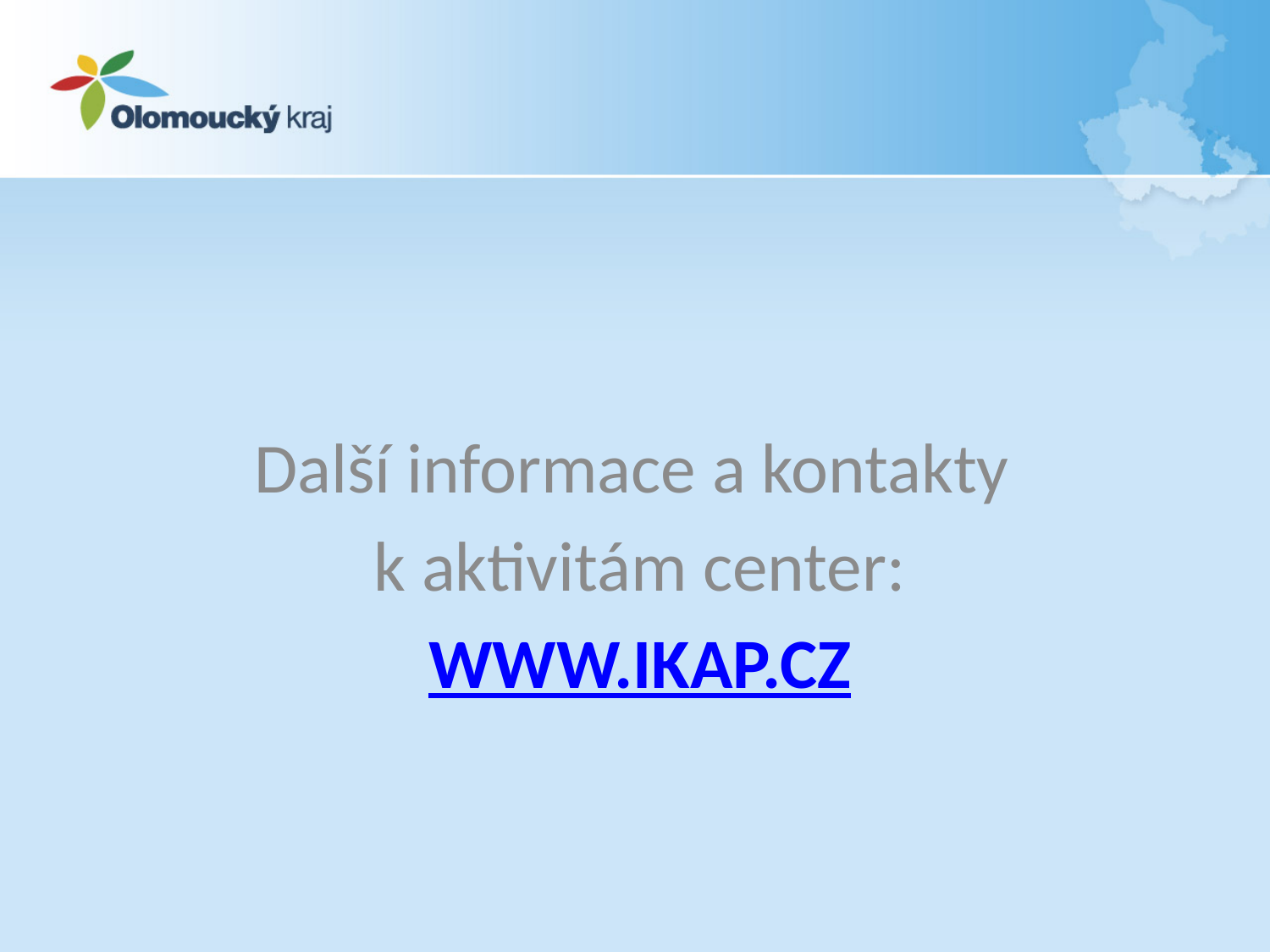

Další informace a kontakty
k aktivitám center:
# www.ikap.cz